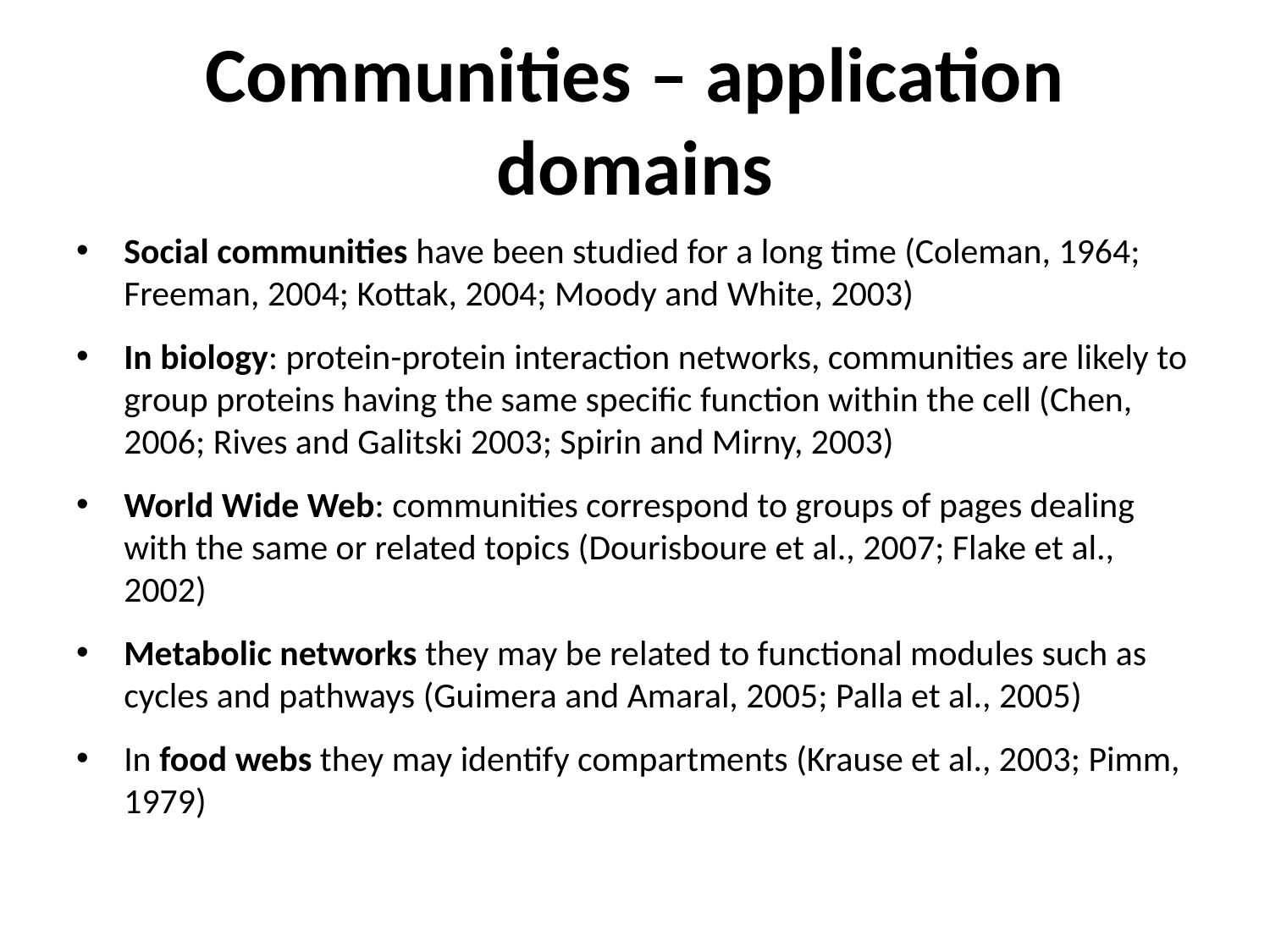

# Communities – application domains
Social communities have been studied for a long time (Coleman, 1964; Freeman, 2004; Kottak, 2004; Moody and White, 2003)
In biology: protein-protein interaction networks, communities are likely to group proteins having the same specific function within the cell (Chen, 2006; Rives and Galitski 2003; Spirin and Mirny, 2003)
World Wide Web: communities correspond to groups of pages dealing with the same or related topics (Dourisboure et al., 2007; Flake et al., 2002)
Metabolic networks they may be related to functional modules such as cycles and pathways (Guimera and Amaral, 2005; Palla et al., 2005)
In food webs they may identify compartments (Krause et al., 2003; Pimm, 1979)